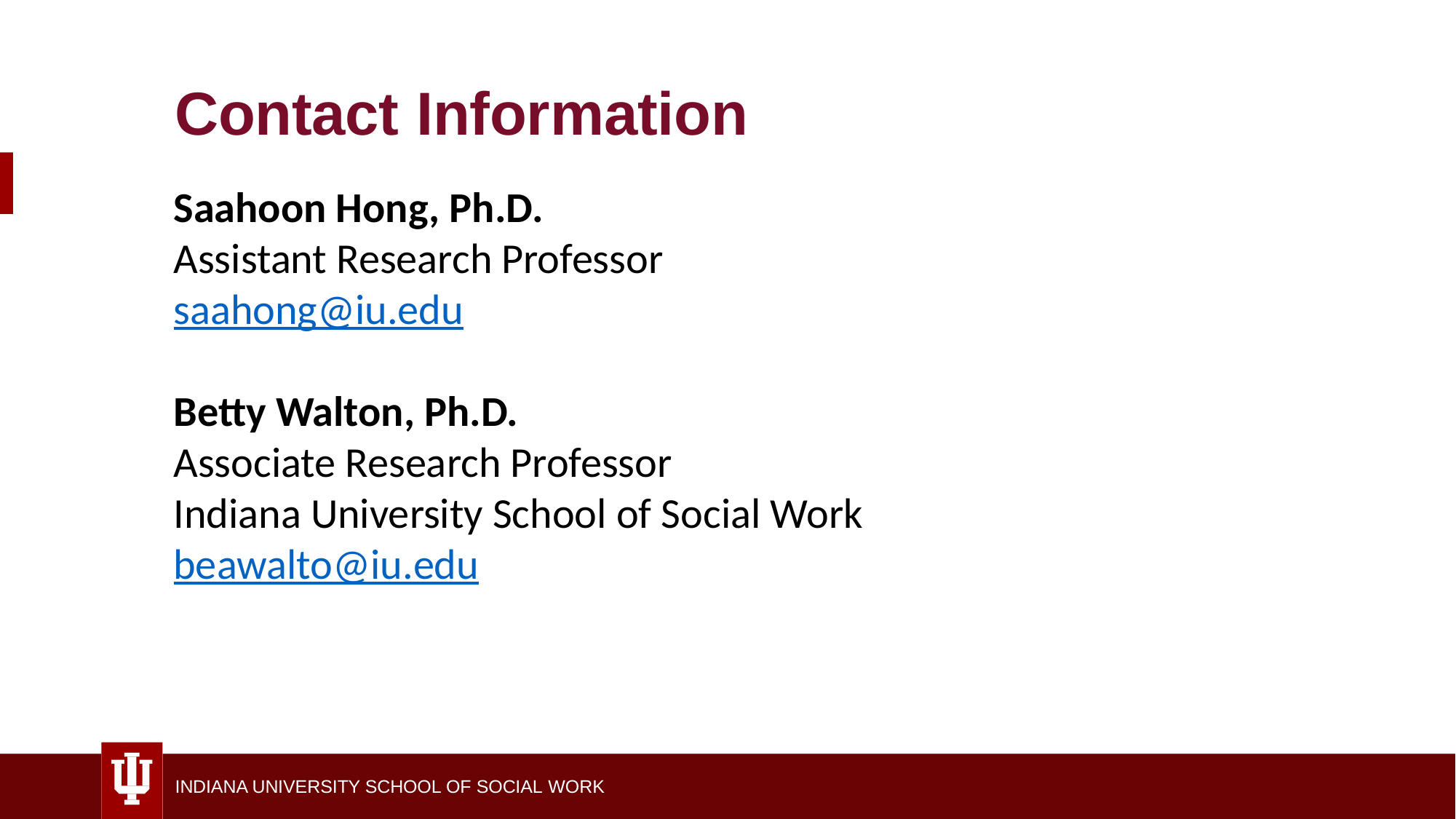

# Contact Information

Saahoon Hong, Ph.D.
Assistant Research Professor
saahong@iu.edu

Betty Walton, Ph.D.
Associate Research Professor
Indiana University School of Social Work
beawalto@iu.edu

INDIANA UNIVERSITY SCHOOL OF SOCIAL WORK